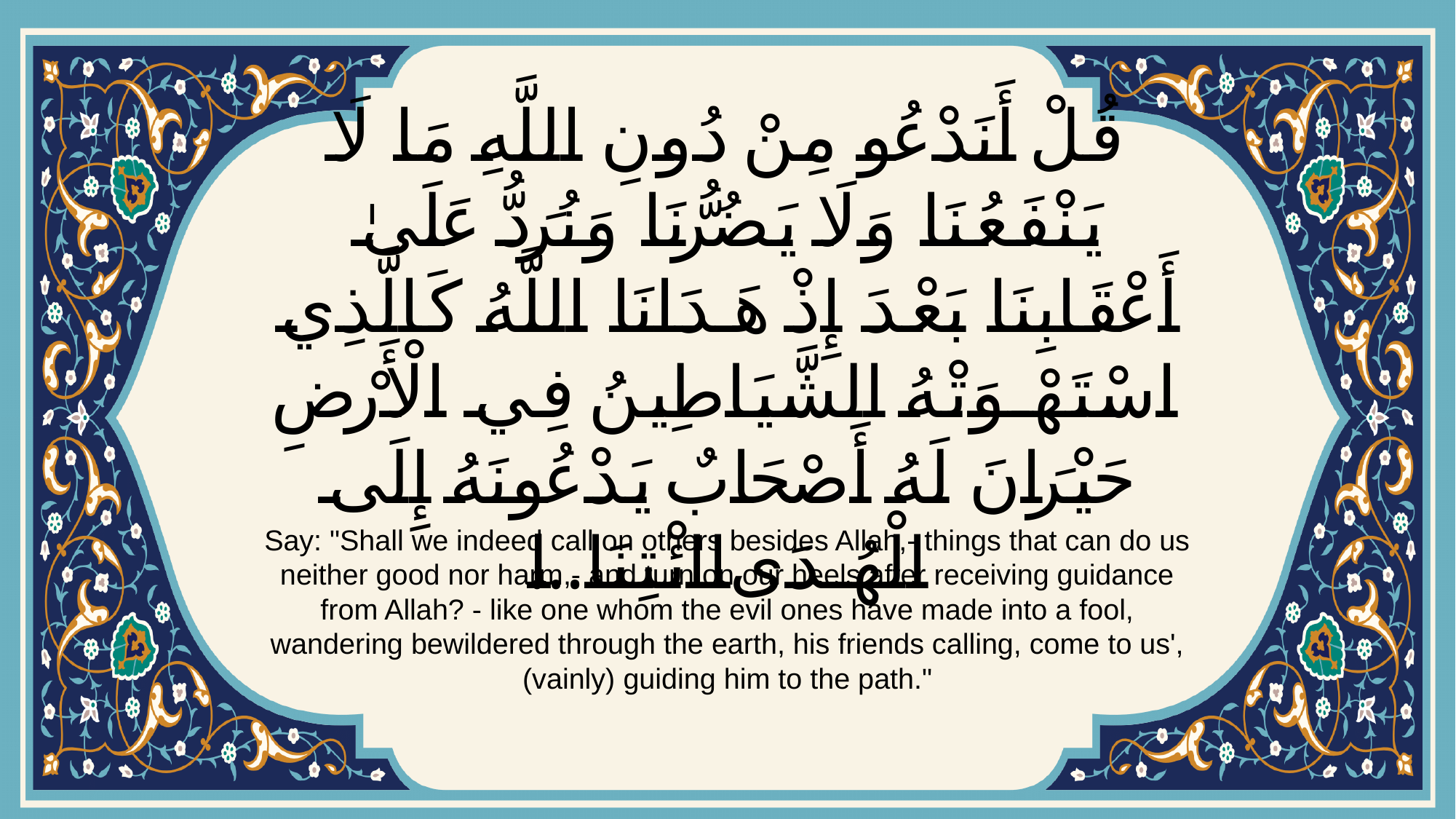

# قُلْ أَنَدْعُو مِنْ دُونِ اللَّهِ مَا لَا يَنْفَعُنَا وَلَا يَضُرُّنَا وَنُرَدُّ عَلَىٰ أَعْقَابِنَا بَعْدَ إِذْ هَدَانَا اللَّهُ كَالَّذِي اسْتَهْوَتْهُ الشَّيَاطِينُ فِي الْأَرْضِ حَيْرَانَ لَهُ أَصْحَابٌ يَدْعُونَهُ إِلَى الْهُدَى ائْتِنَاۗ...
Say: "Shall we indeed call on others besides Allah,- things that can do us neither good nor harm,- and turn on our heels after receiving guidance from Allah? - like one whom the evil ones have made into a fool, wandering bewildered through the earth, his friends calling, come to us', (vainly) guiding him to the path."